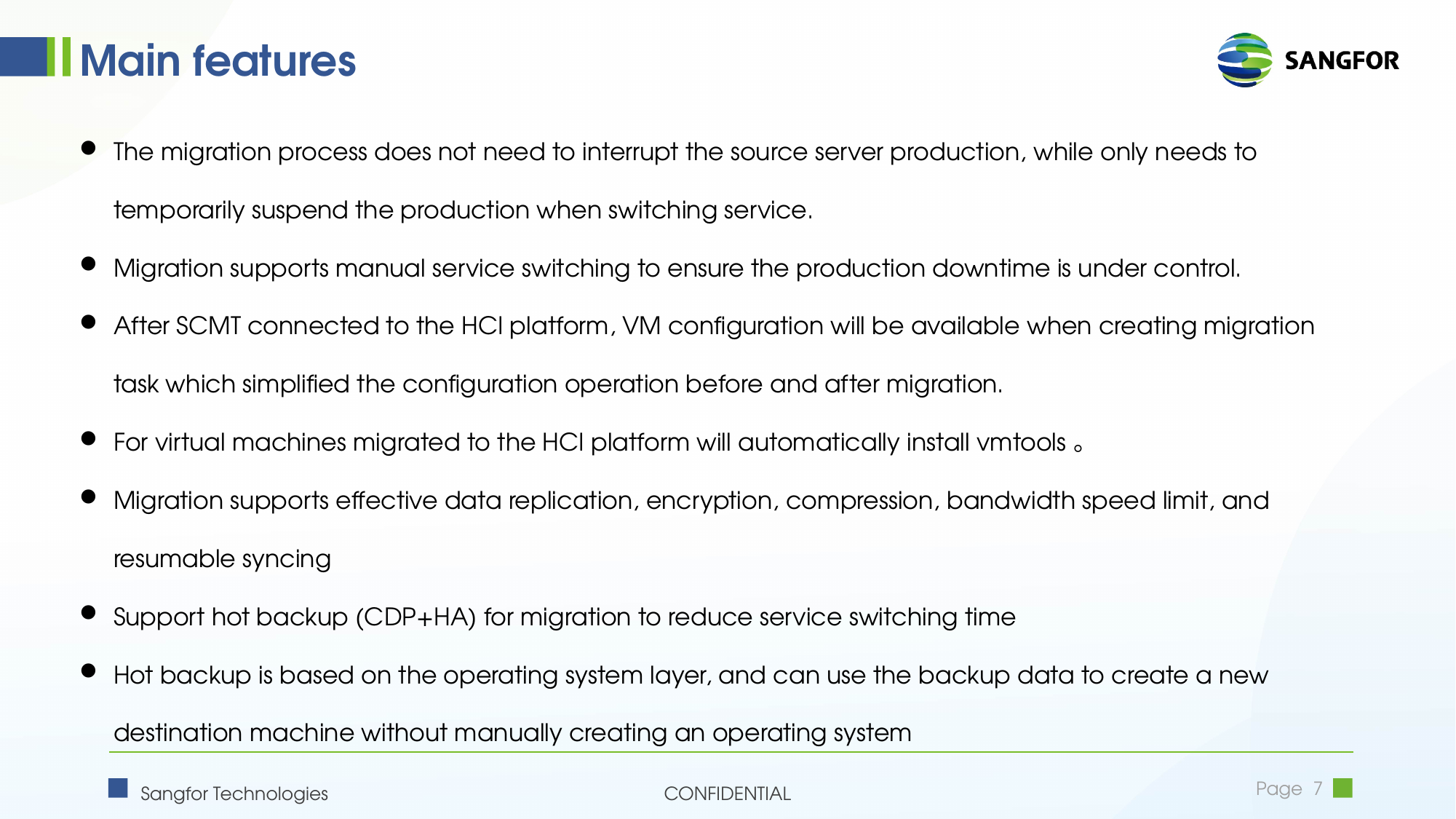

Main features
The migration process does not need to interrupt the source server production, while only needs to temporarily suspend the production when switching service.
Migration supports manual service switching to ensure the production downtime is under control.
After SCMT connected to the HCI platform, VM configuration will be available when creating migration task which simplified the configuration operation before and after migration.
For virtual machines migrated to the HCI platform will automatically install vmtools。
Migration supports effective data replication, encryption, compression, bandwidth speed limit, and resumable syncing
Support hot backup (CDP+HA) for migration to reduce service switching time
Hot backup is based on the operating system layer, and can use the backup data to create a new destination machine without manually creating an operating system
Sangfor Technologies
CONFIDENTIAL
Page  7